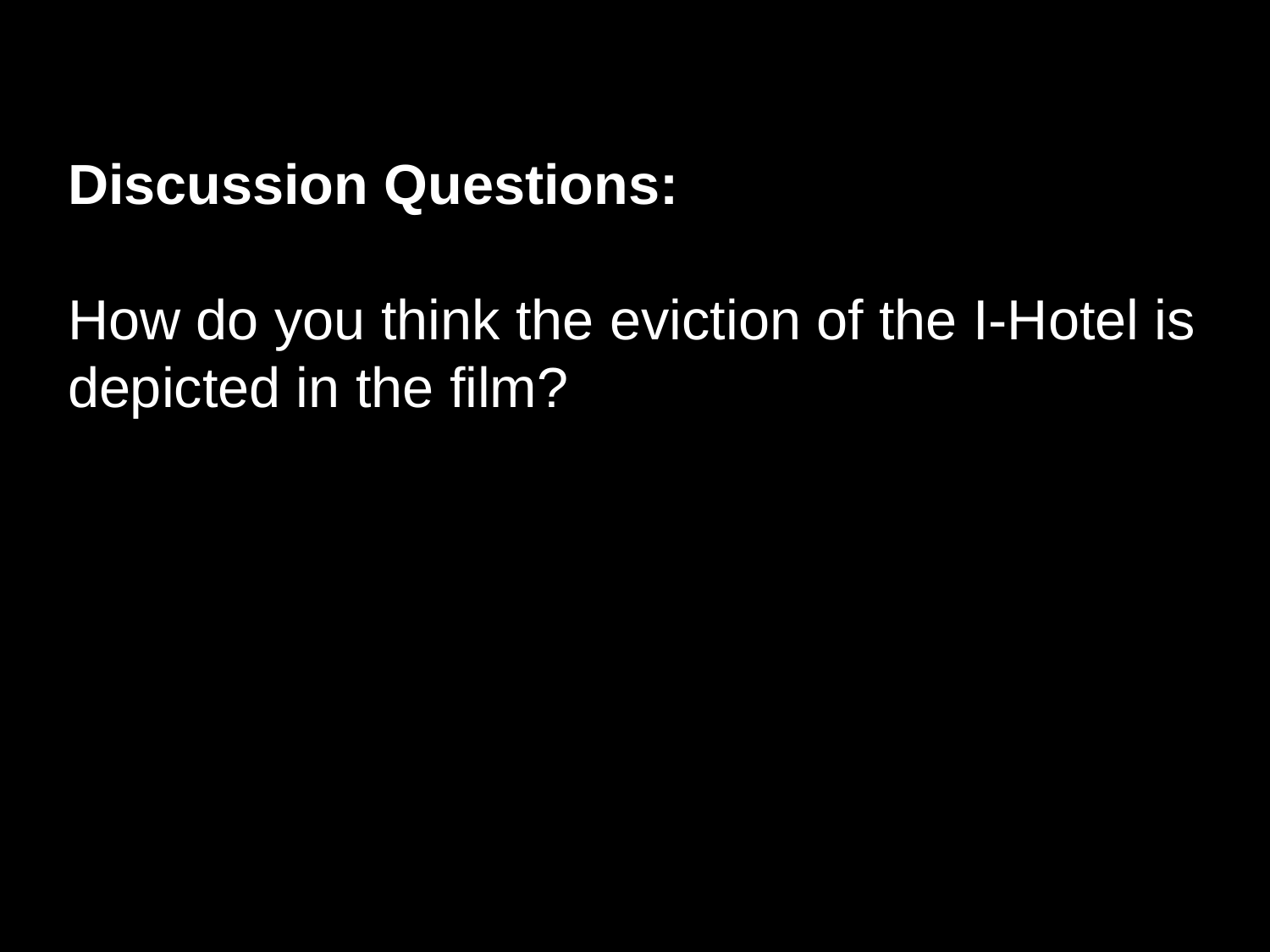

Discussion Questions:

How do you think the eviction of the I-Hotel is depicted in the film?